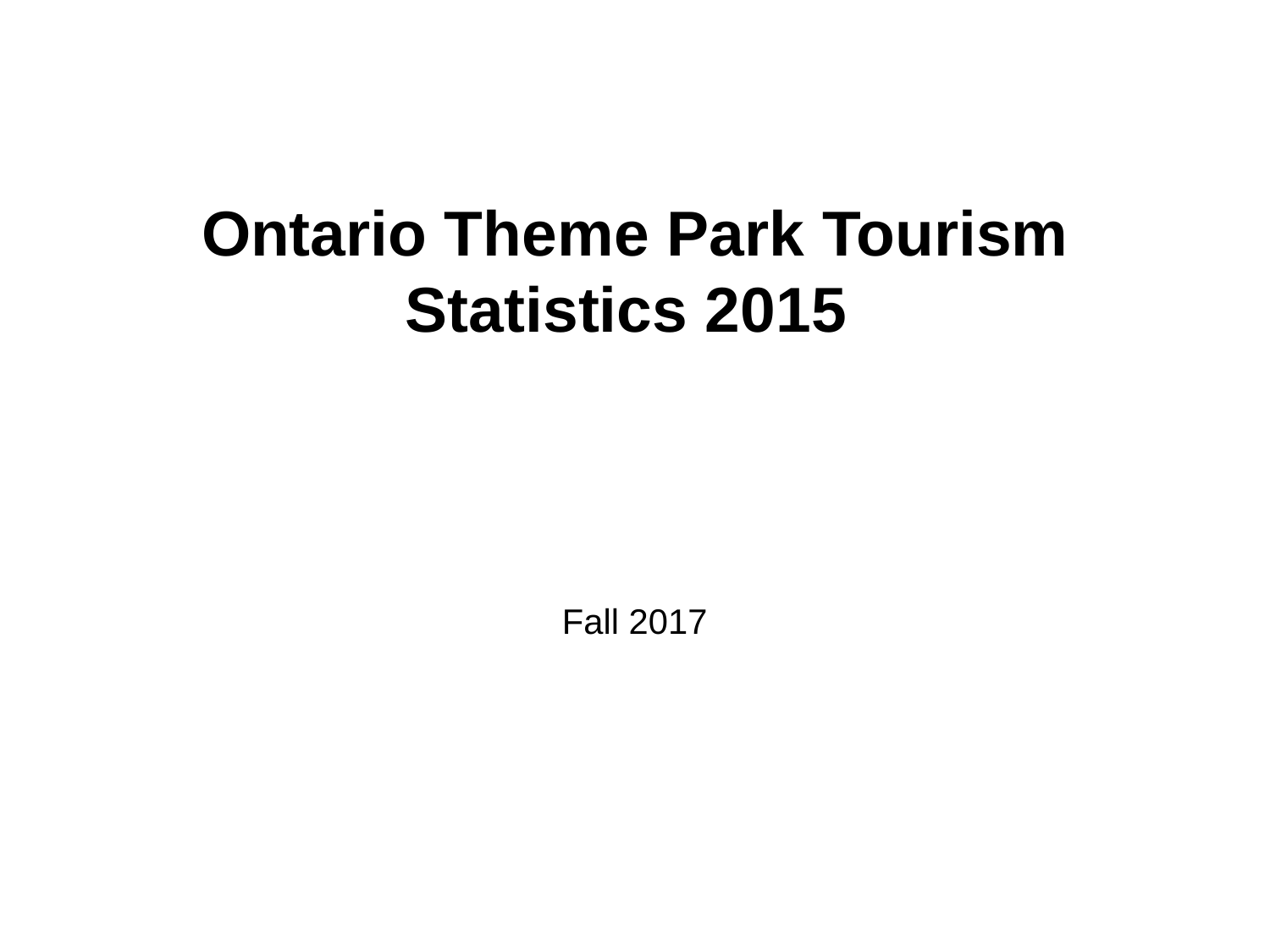

# Ontario Theme Park Tourism Statistics 2015
Fall 2017